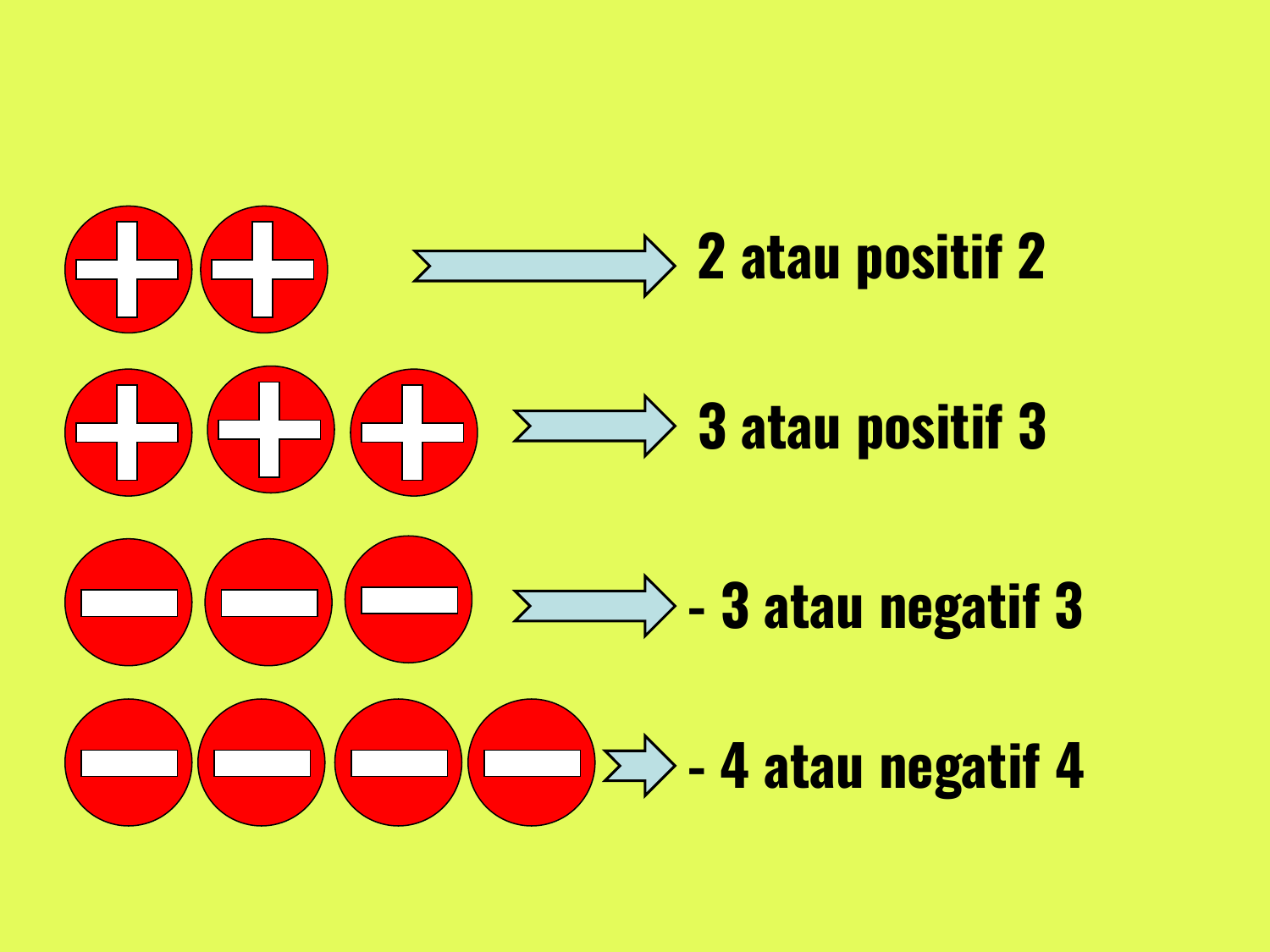

2 atau positif 2

3 atau positif 3

- 3 atau negatif 3

- 4 atau negatif 4